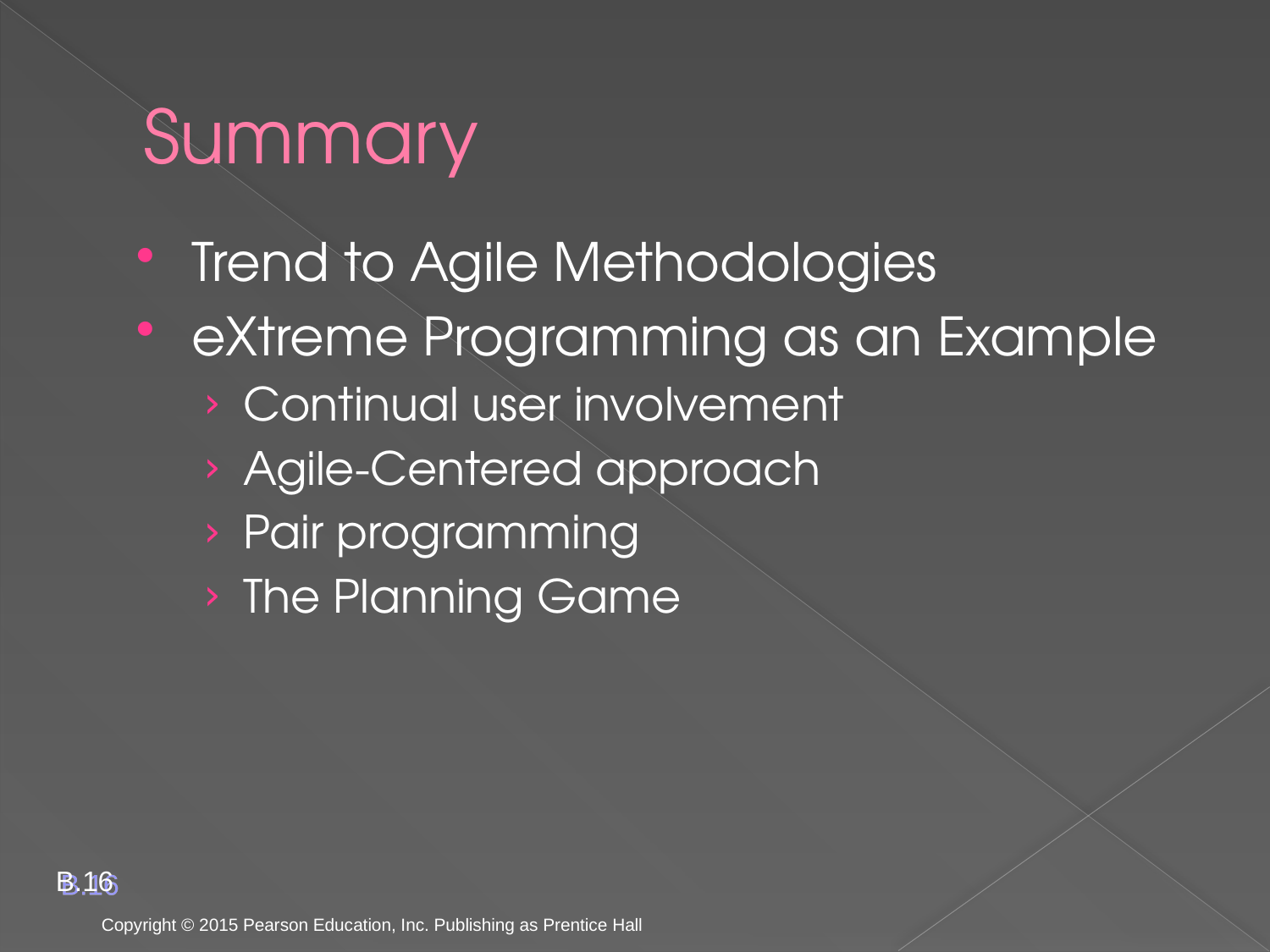

# Summary
Trend to Agile Methodologies
eXtreme Programming as an Example
Continual user involvement
Agile-Centered approach
Pair programming
The Planning Game

B.16
Copyright © 2015 Pearson Education, Inc. Publishing as Prentice Hall